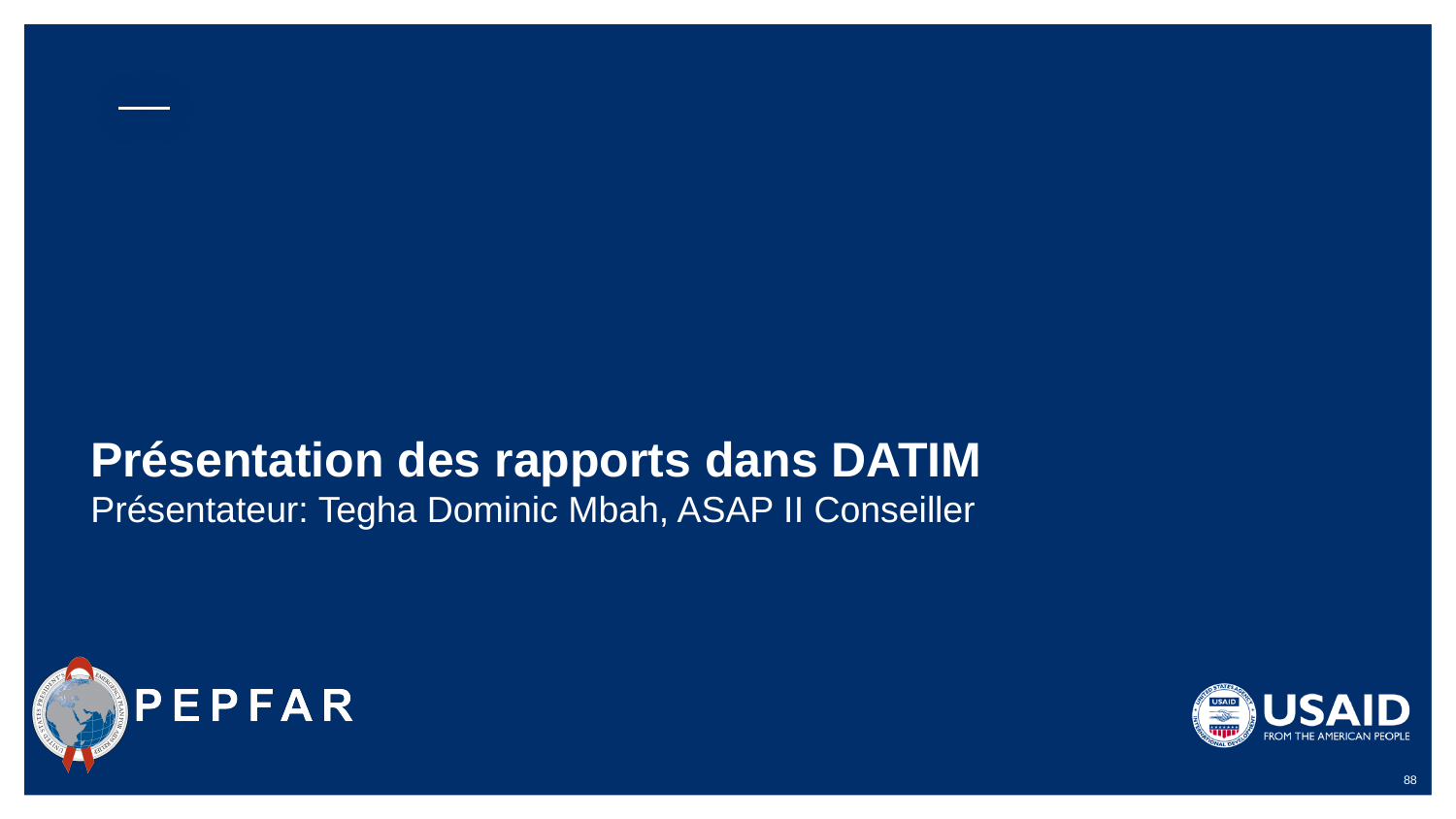

# Présentation des rapports dans DATIM Présentateur: Tegha Dominic Mbah, ASAP II Conseiller
88